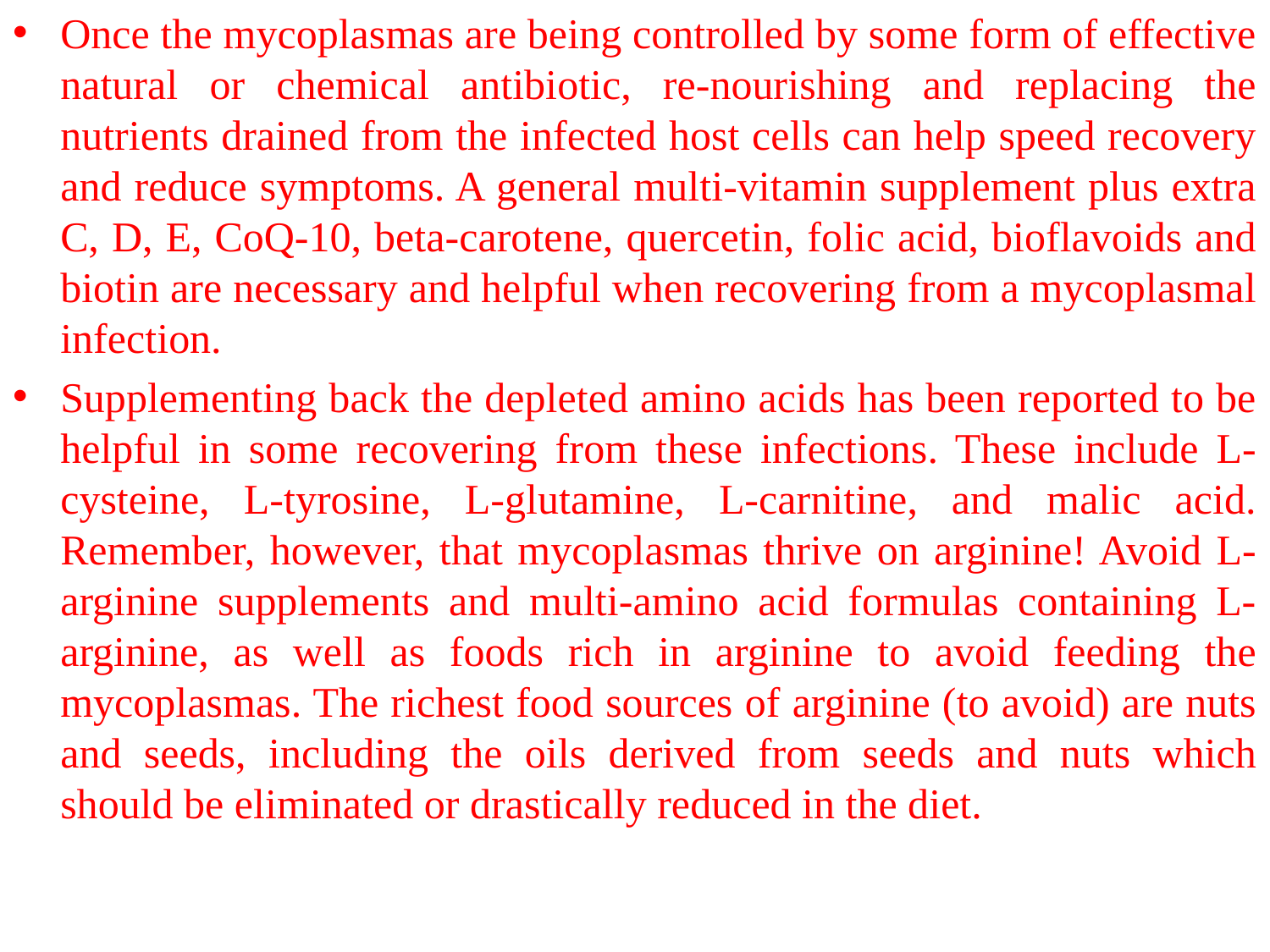

Once the mycoplasmas are being controlled by some form of effective natural or chemical antibiotic, re-nourishing and replacing the nutrients drained from the infected host cells can help speed recovery and reduce symptoms. A general multi-vitamin supplement plus extra C, D, E, CoQ-10, beta-carotene, quercetin, folic acid, bioflavoids and biotin are necessary and helpful when recovering from a mycoplasmal infection.
Supplementing back the depleted amino acids has been reported to be helpful in some recovering from these infections. These include L-cysteine, L-tyrosine, L-glutamine, L-carnitine, and malic acid. Remember, however, that mycoplasmas thrive on arginine! Avoid L-arginine supplements and multi-amino acid formulas containing L-arginine, as well as foods rich in arginine to avoid feeding the mycoplasmas. The richest food sources of arginine (to avoid) are nuts and seeds, including the oils derived from seeds and nuts which should be eliminated or drastically reduced in the diet.